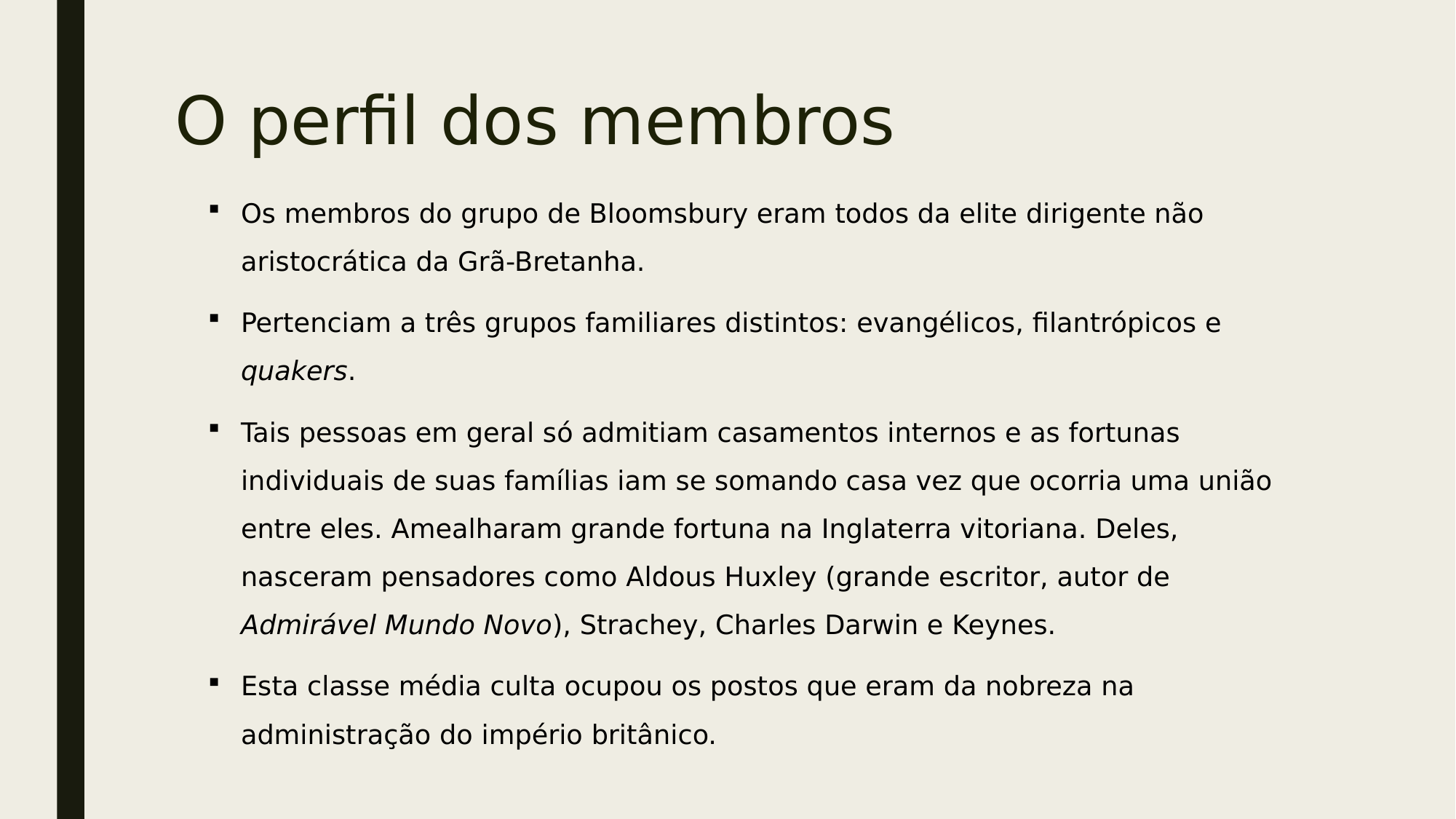

# O perfil dos membros
Os membros do grupo de Bloomsbury eram todos da elite dirigente não aristocrática da Grã-Bretanha.
Pertenciam a três grupos familiares distintos: evangélicos, filantrópicos e quakers.
Tais pessoas em geral só admitiam casamentos internos e as fortunas individuais de suas famílias iam se somando casa vez que ocorria uma união entre eles. Amealharam grande fortuna na Inglaterra vitoriana. Deles, nasceram pensadores como Aldous Huxley (grande escritor, autor de Admirável Mundo Novo), Strachey, Charles Darwin e Keynes.
Esta classe média culta ocupou os postos que eram da nobreza na administração do império britânico.